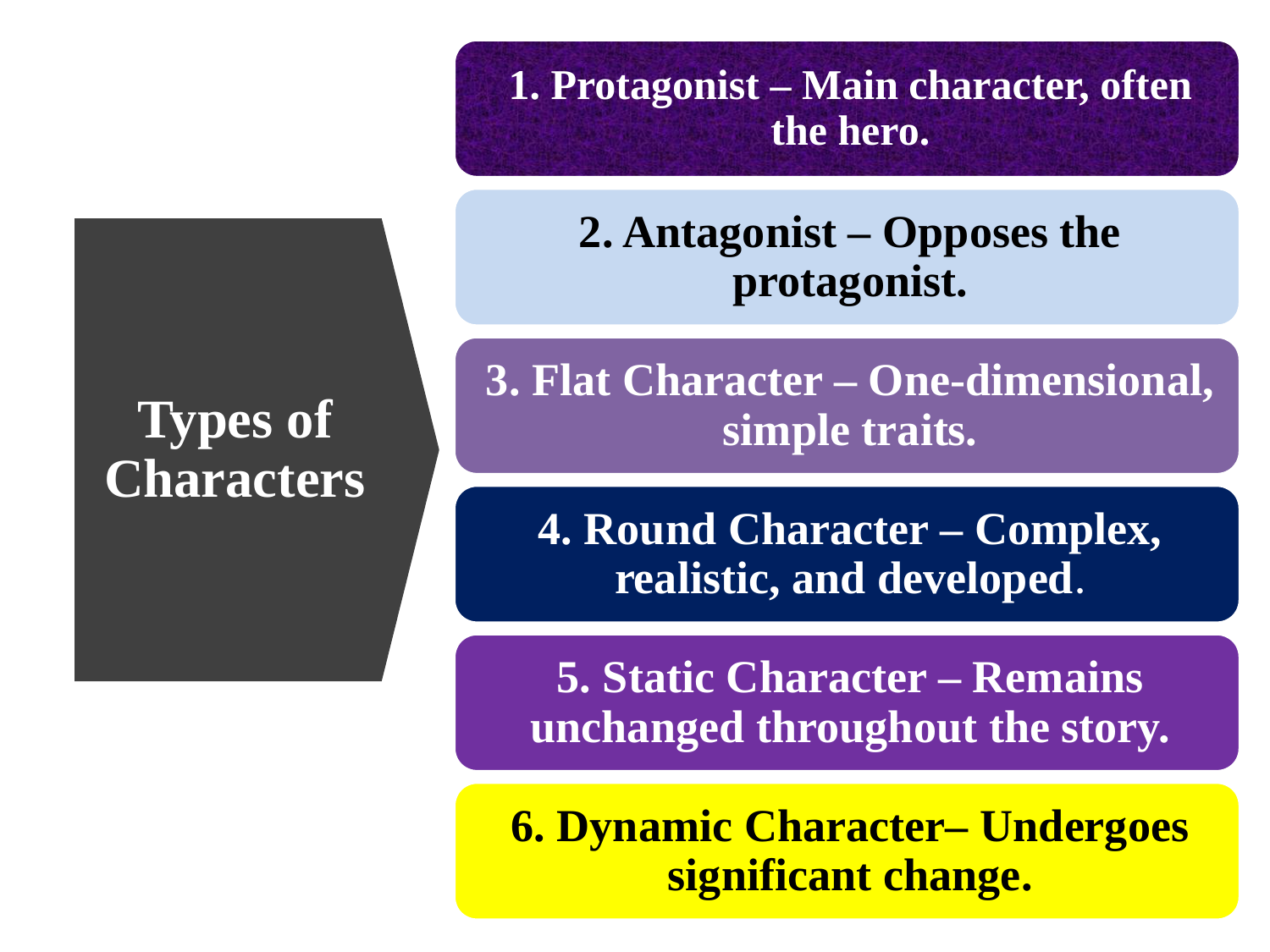

1. Protagonist – Main character, often the hero.
2. Antagonist – Opposes the protagonist.
3. Flat Character – One-dimensional, simple traits.
4. Round Character – Complex, realistic, and developed.
5. Static Character – Remains unchanged throughout the story.
6. Dynamic Character– Undergoes significant change.

# Types of Characters